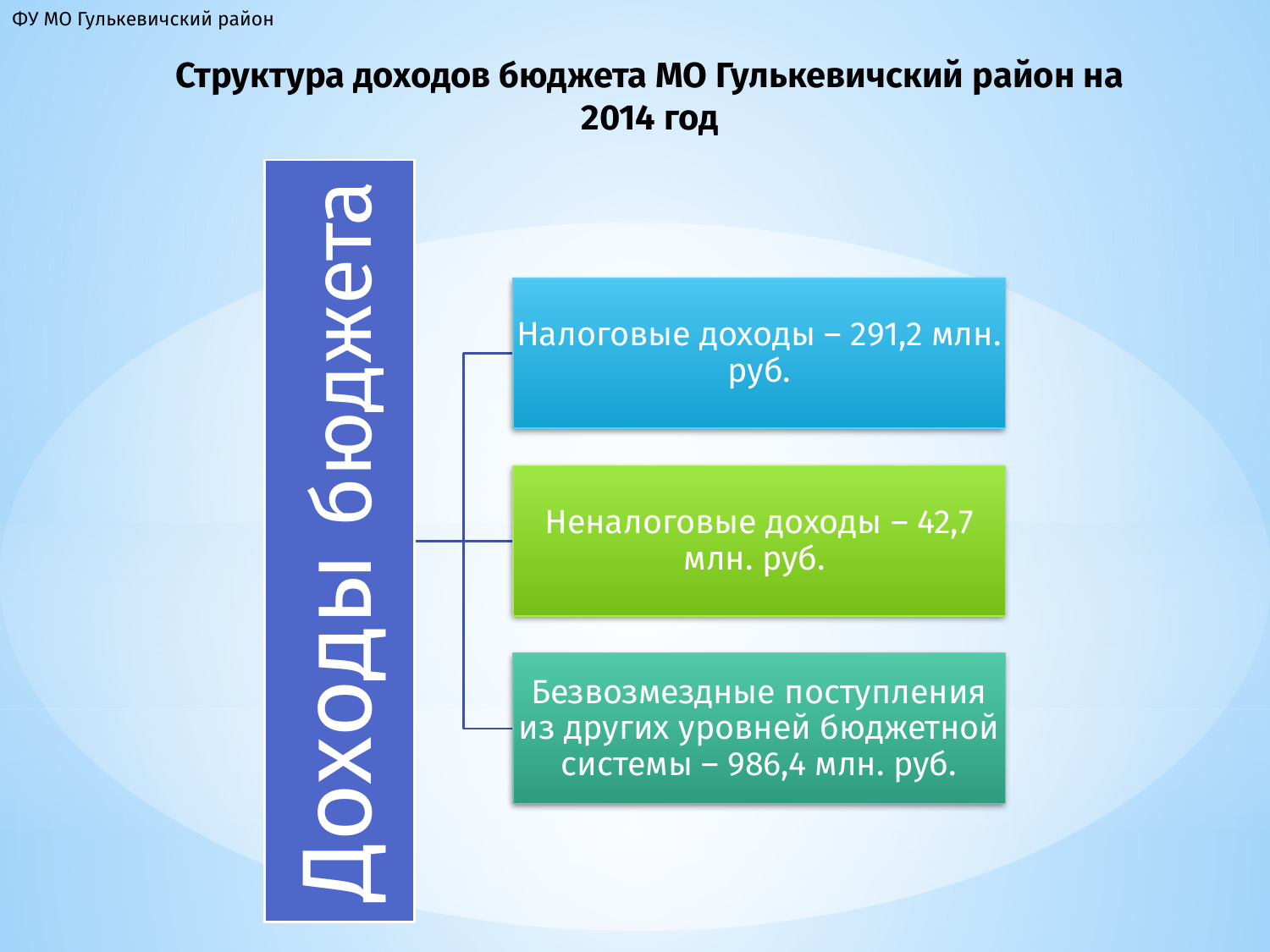

ФУ МО Гулькевичский район
# Структура доходов бюджета МО Гулькевичский район на 2014 год

Доходы бюджета
Налоговые доходы – 291,2 млн. руб.
Неналоговые доходы – 42,7 млн. руб.
Безвозмездные поступления из других уровней бюджетной системы – 986,4 млн. руб.